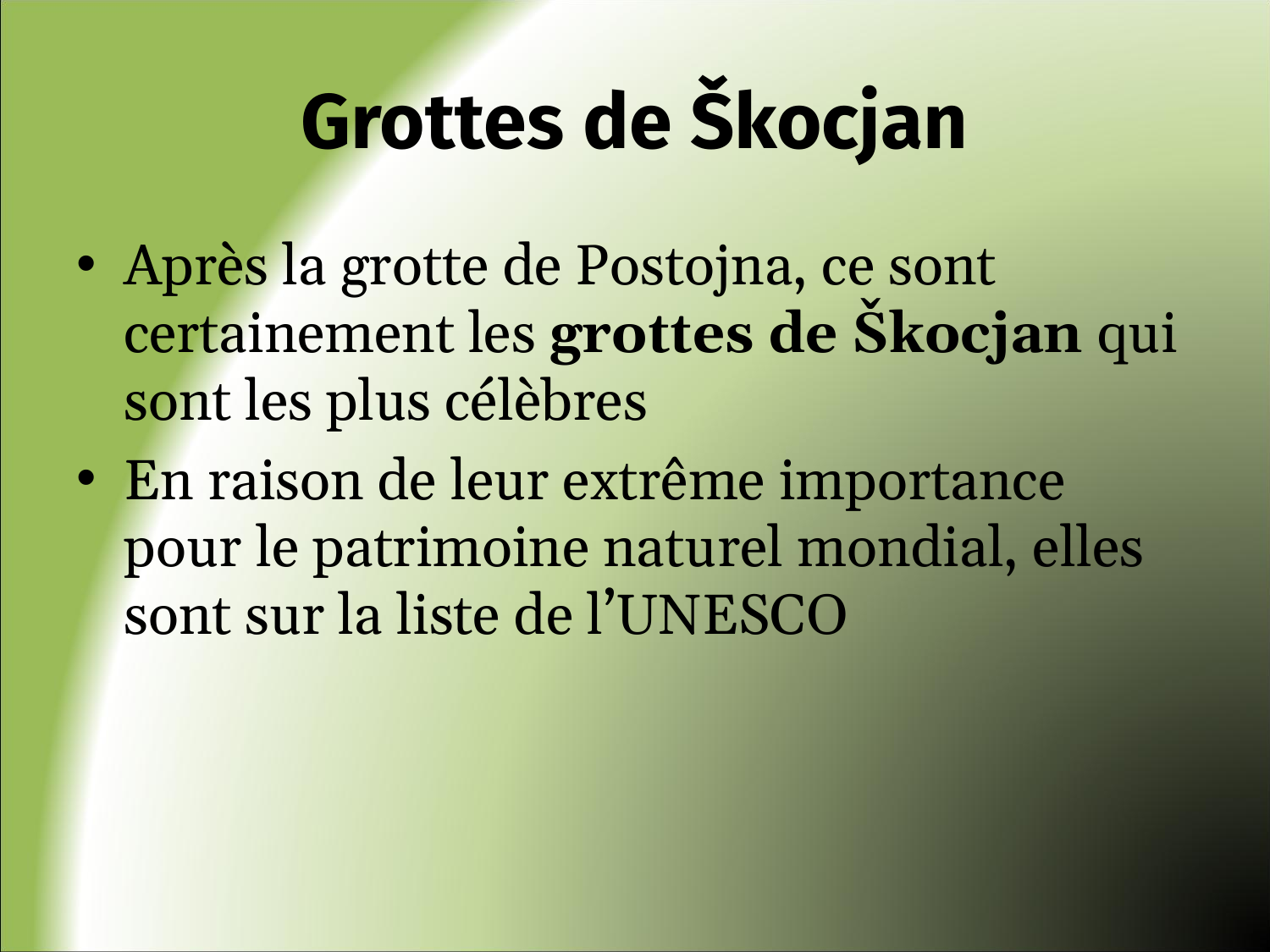

# Grottes de Škocjan
Après la grotte de Postojna, ce sont certainement les grottes de Škocjan qui sont les plus célèbres
En raison de leur extrême importance pour le patrimoine naturel mondial, elles sont sur la liste de l’UNESCO